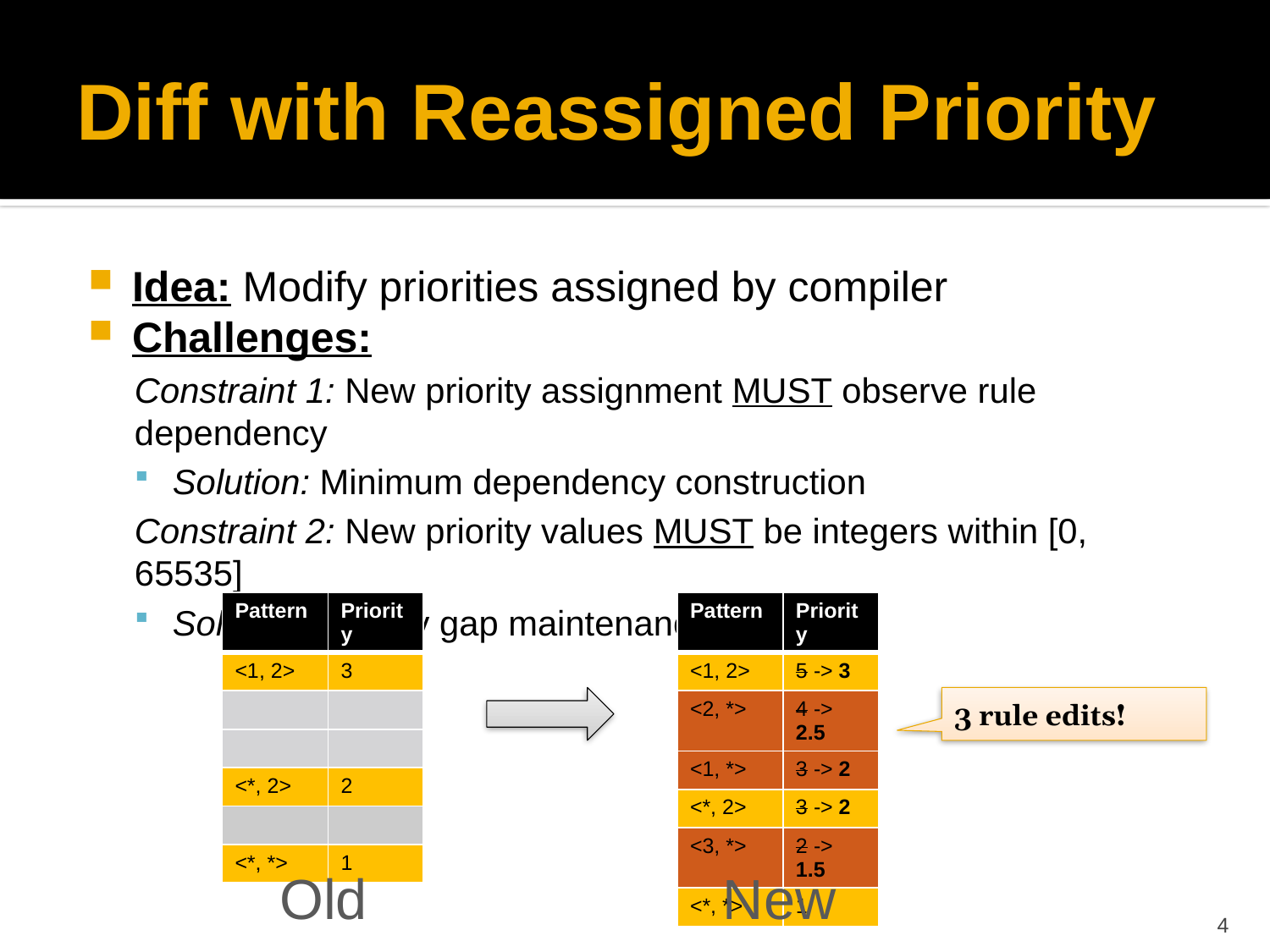

# Diff with Reassigned Priority
Idea: Modify priorities assigned by compiler
Challenges:
Constraint 1: New priority assignment MUST observe rule dependency
Solution: Minimum dependency construction
Constraint 2: New priority values MUST be integers within [0, 65535]
Solution: Priority gap maintenance

| Pattern | Priority |
| --- | --- |
| <1, 2> | 3 |
|  |  |
|  |  |
| <\*, 2> | 2 |
|  |  |
| <\*, \*> | 1 |
| Pattern | Priority |
| --- | --- |
| <1, 2> | 5 -> 3 |
| <2, \*> | 4 -> 2.5 |
| <1, \*> | 3 -> 2 |
| <\*, 2> | 3 -> 2 |
| <3, \*> | 2 -> 1.5 |
| <\*, \*> | 1 |

3 rule edits!
Old
New
4